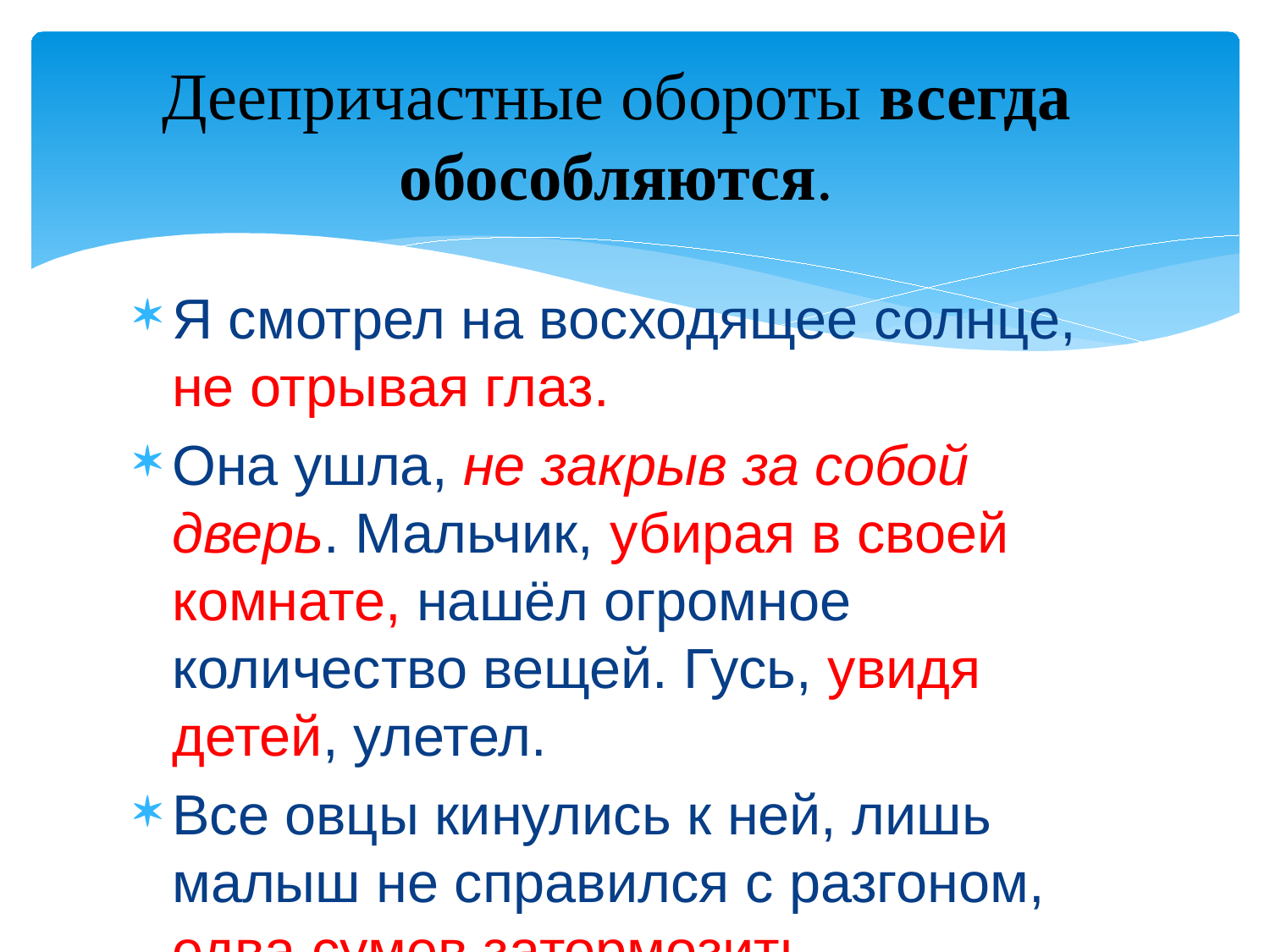

# Деепричастные обороты всегда обособляются.
Я смотрел на восходящее солнце, не отрывая глаз.
Она ушла, не закрыв за собой дверь. Мальчик, убирая в своей комнате, нашёл огромное количество вещей. Гусь, увидя детей, улетел.
Все овцы кинулись к ней, лишь малыш не справился с разгоном, едва сумев затормозить.